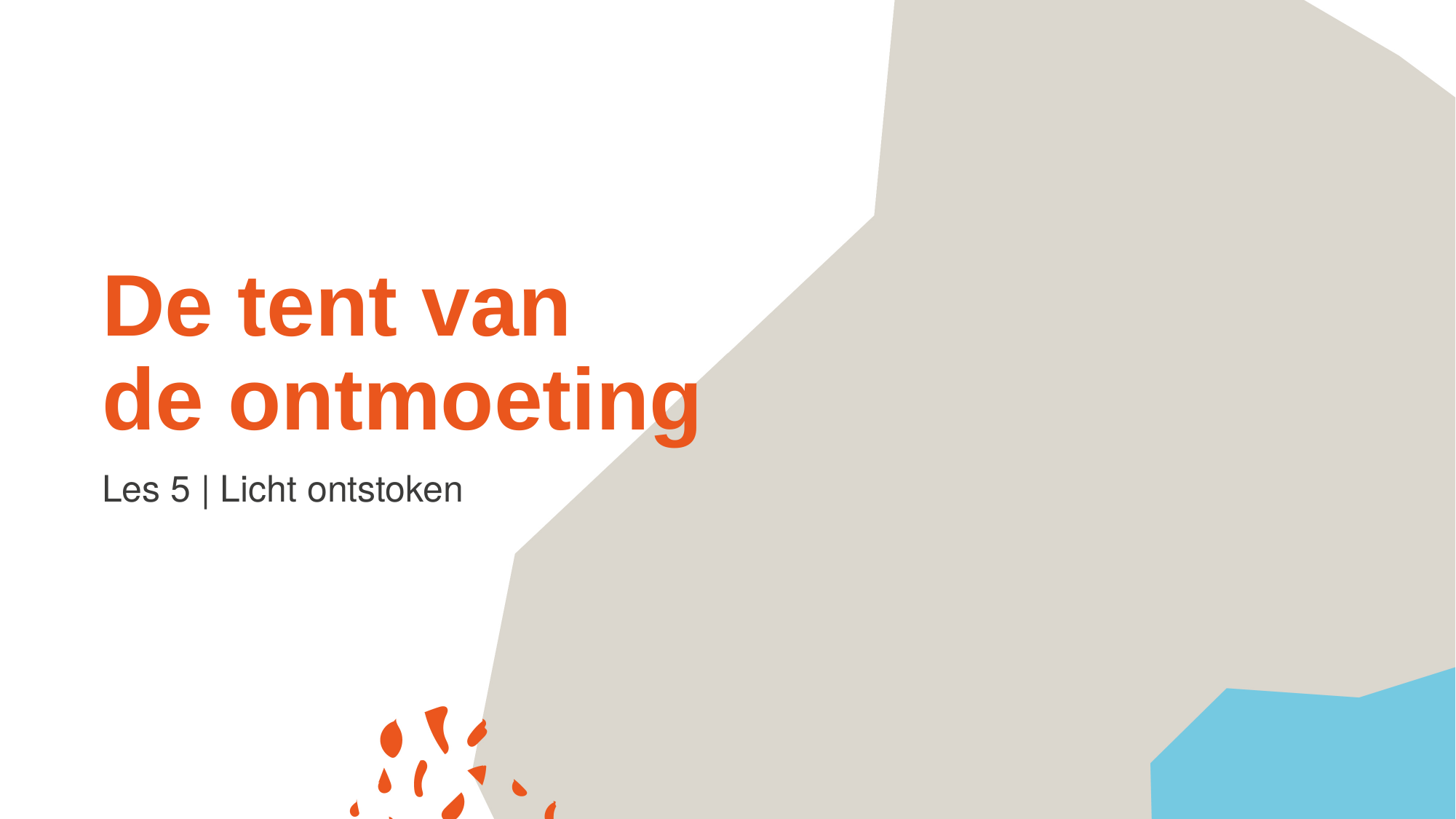

# De tent van de ontmoeting
Les 5 | Licht ontstoken